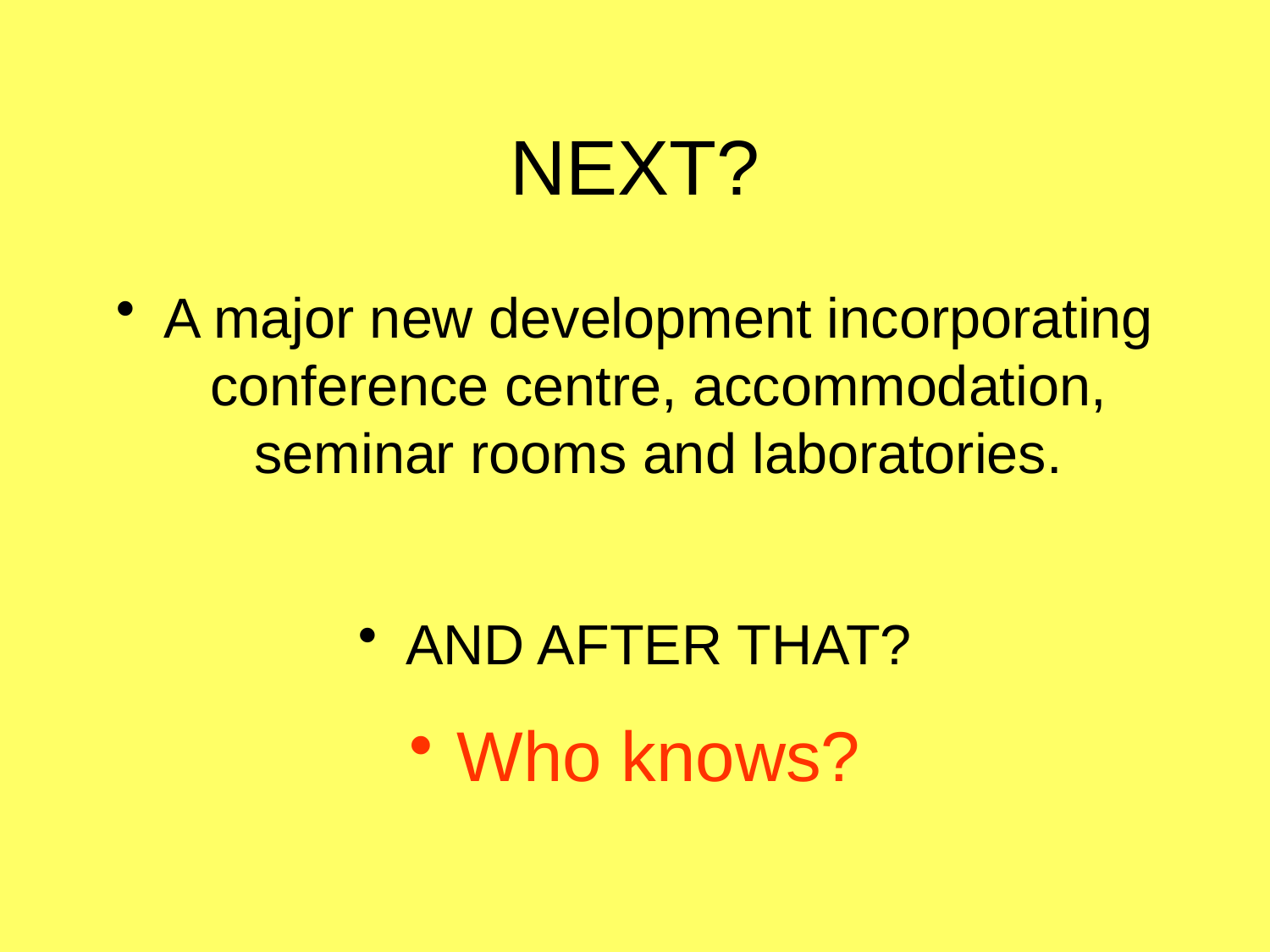

# NEXT?
A major new development incorporating conference centre, accommodation, seminar rooms and laboratories.

AND AFTER THAT?
Who knows?